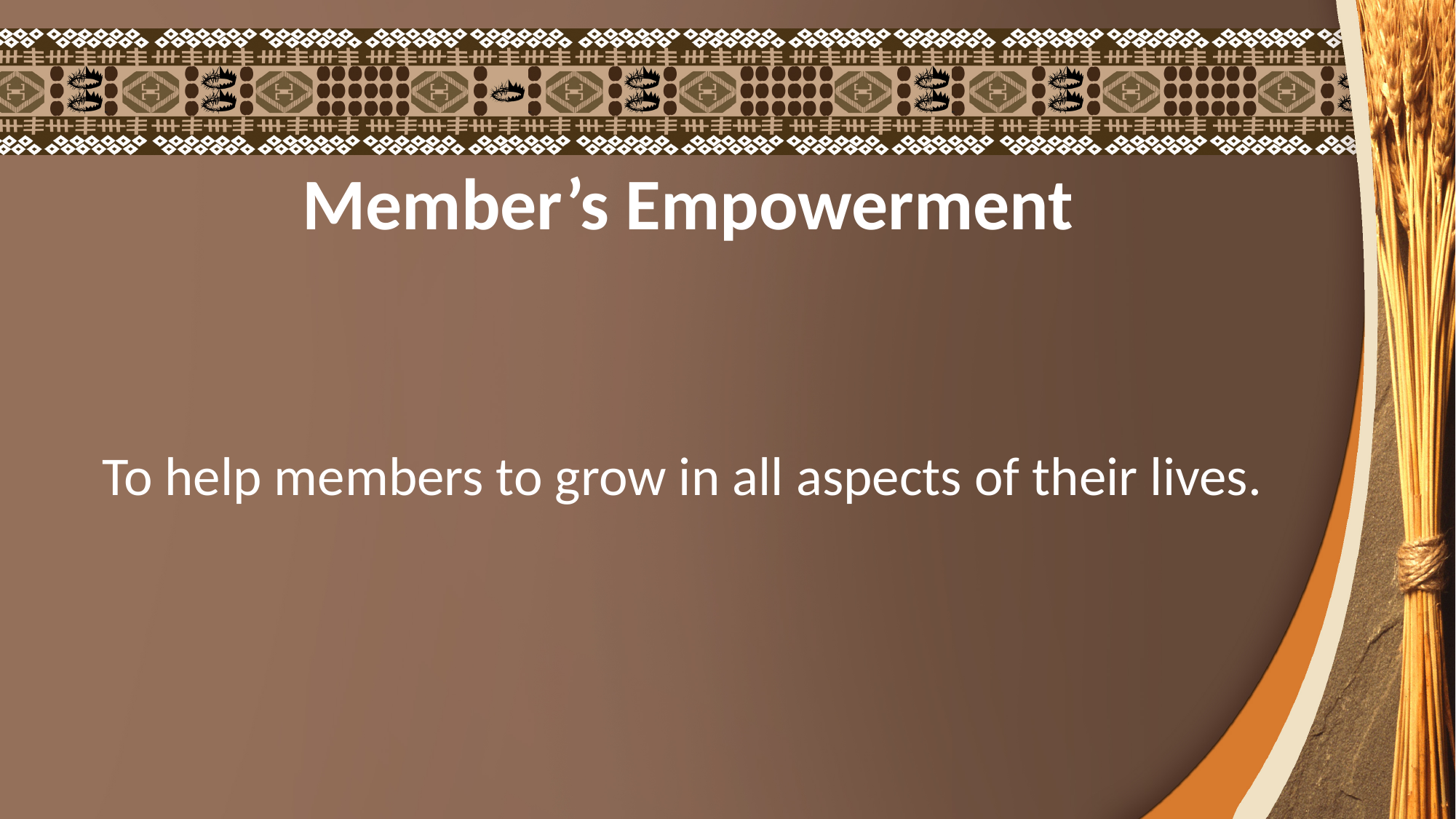

Member’s Empowerment

To help members to grow in all aspects of their lives.